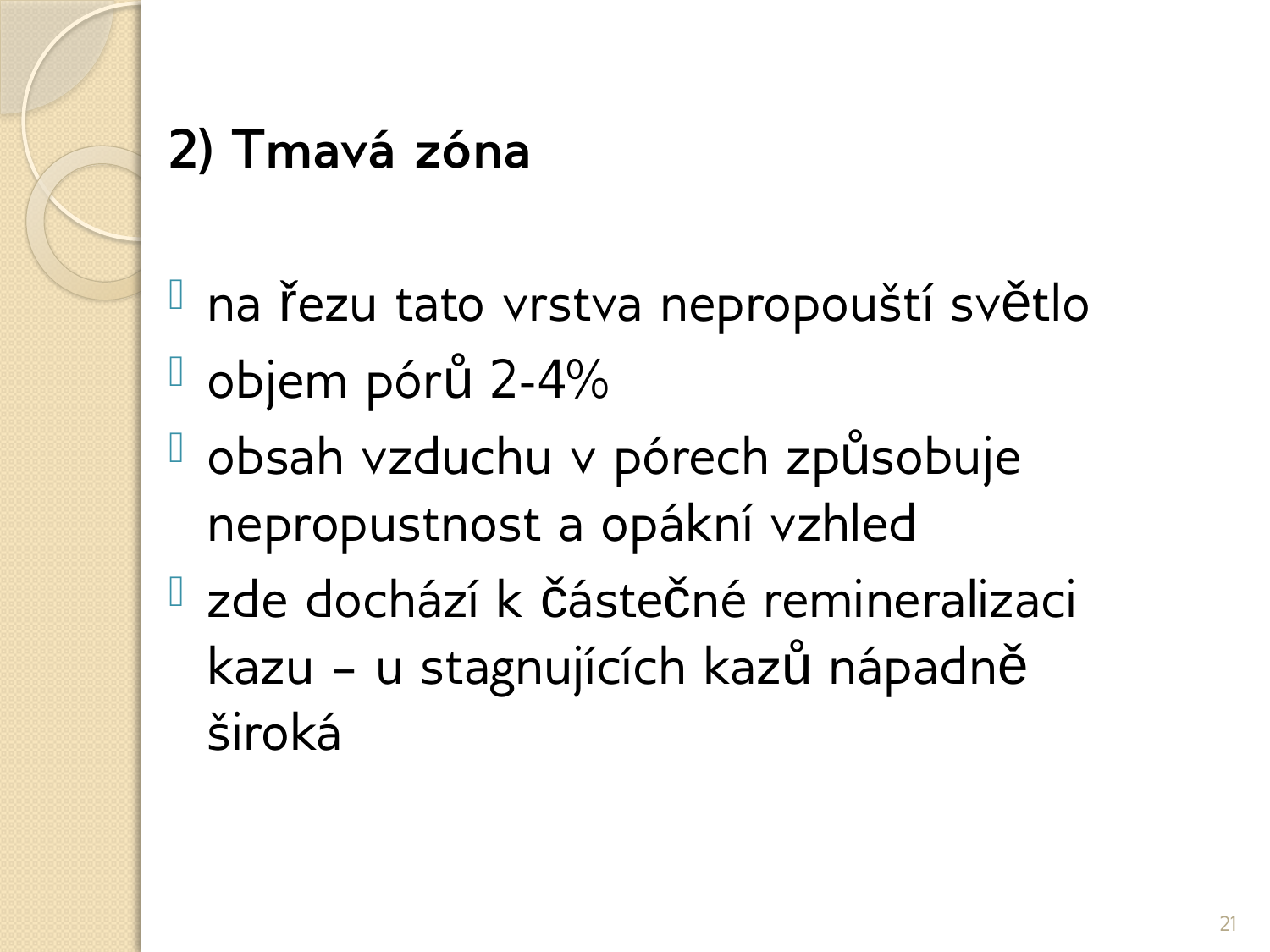

2) Tmavá zóna

na řezu tato vrstva nepropouští světlo
objem pórů 2-4%
obsah vzduchu v pórech způsobuje nepropustnost a opákní vzhled
zde dochází k částečné remineralizaci kazu – u stagnujících kazů nápadně široká
21